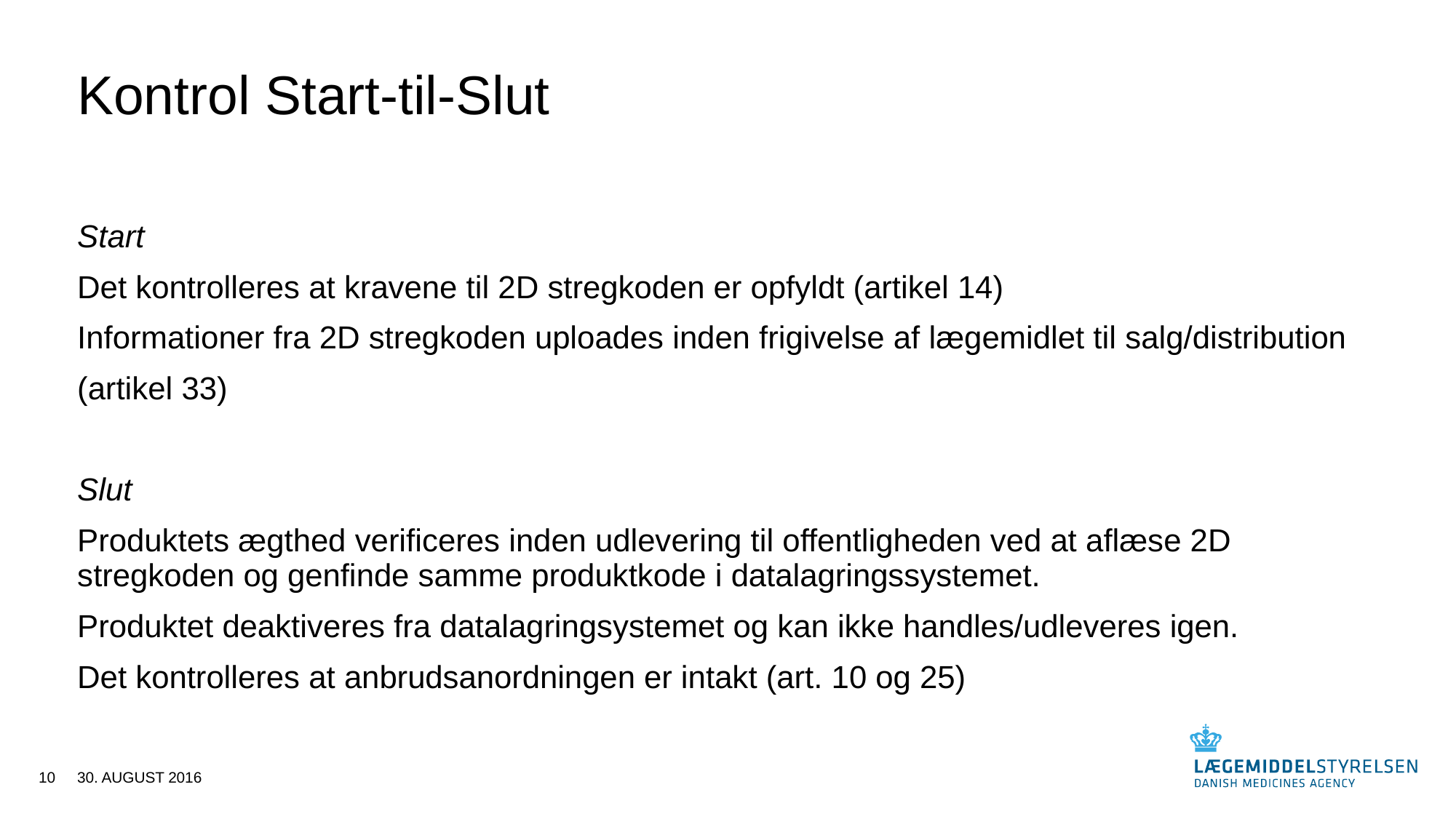

# Kontrol Start-til-Slut
Start
Det kontrolleres at kravene til 2D stregkoden er opfyldt (artikel 14)
Informationer fra 2D stregkoden uploades inden frigivelse af lægemidlet til salg/distribution
(artikel 33)

Slut
Produktets ægthed verificeres inden udlevering til offentligheden ved at aflæse 2D stregkoden og genfinde samme produktkode i datalagringssystemet.
Produktet deaktiveres fra datalagringsystemet og kan ikke handles/udleveres igen.
Det kontrolleres at anbrudsanordningen er intakt (art. 10 og 25)
10
30. august 2016